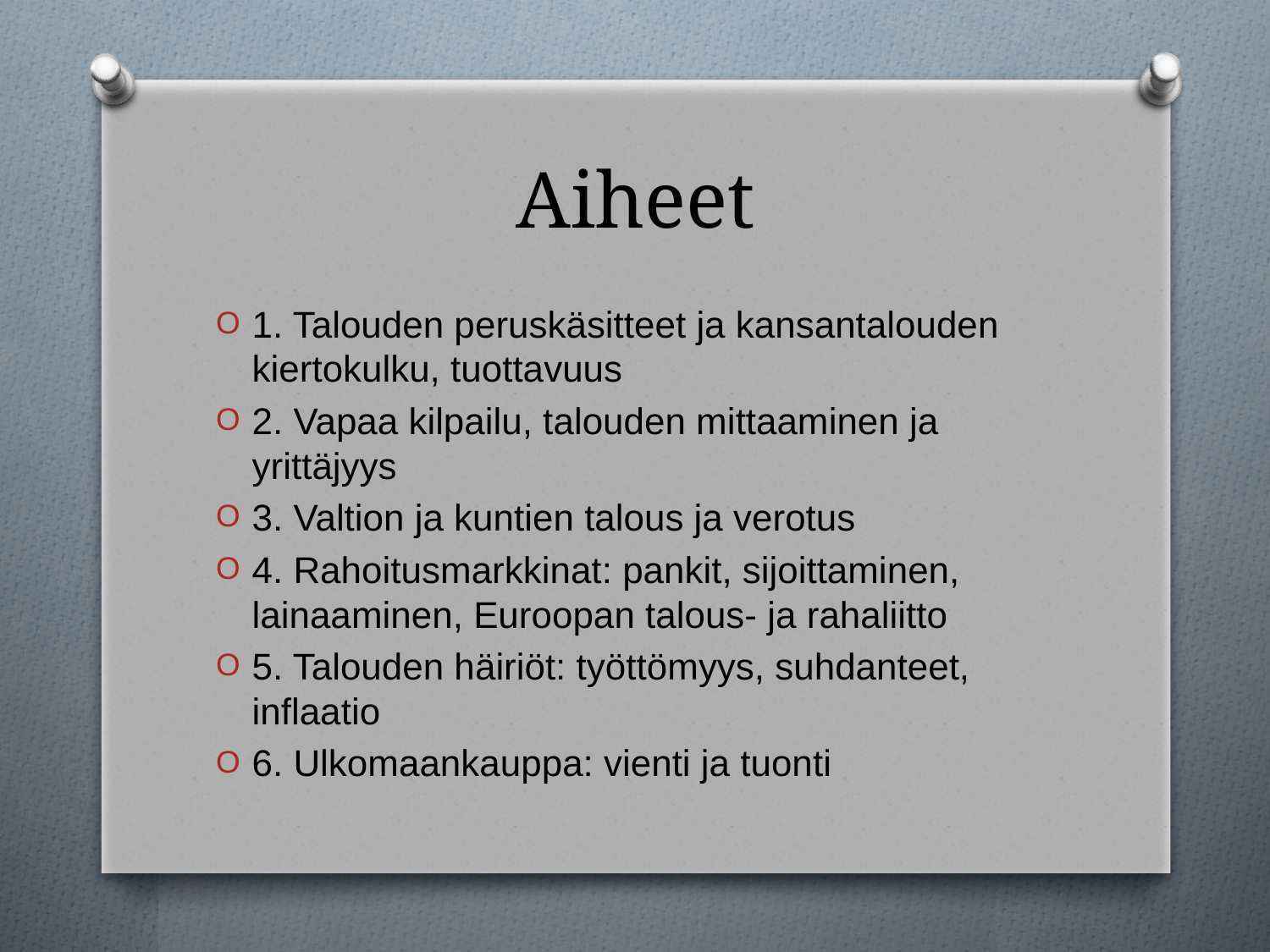

# Aiheet
1. Talouden peruskäsitteet ja kansantalouden kiertokulku, tuottavuus
2. Vapaa kilpailu, talouden mittaaminen ja yrittäjyys
3. Valtion ja kuntien talous ja verotus
4. Rahoitusmarkkinat: pankit, sijoittaminen, lainaaminen, Euroopan talous- ja rahaliitto
5. Talouden häiriöt: työttömyys, suhdanteet, inflaatio
6. Ulkomaankauppa: vienti ja tuonti